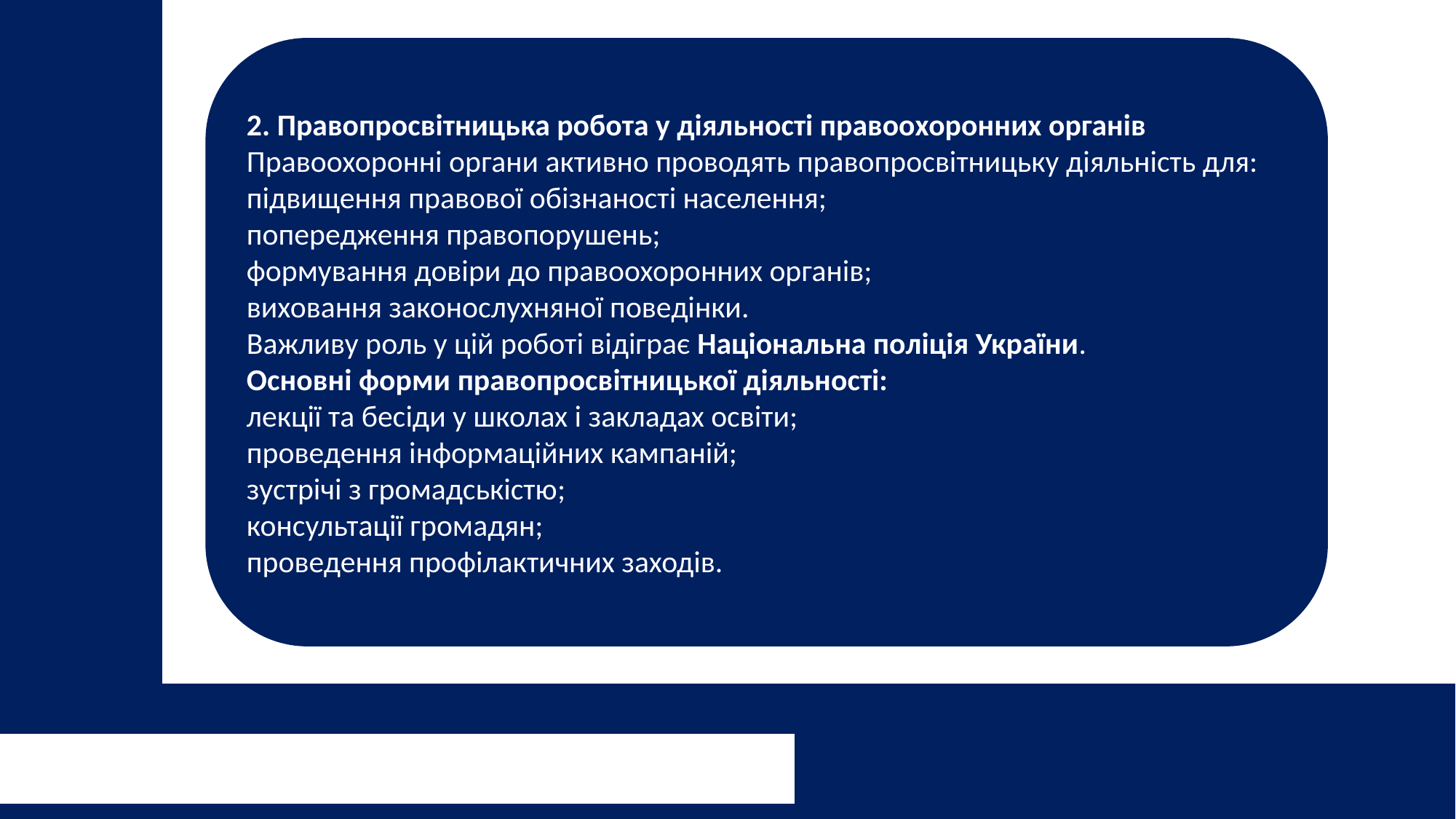

2. Правопросвітницька робота у діяльності правоохоронних органів
Правоохоронні органи активно проводять правопросвітницьку діяльність для:
підвищення правової обізнаності населення;
попередження правопорушень;
формування довіри до правоохоронних органів;
виховання законослухняної поведінки.
Важливу роль у цій роботі відіграє Національна поліція України.
Основні форми правопросвітницької діяльності:
лекції та бесіди у школах і закладах освіти;
проведення інформаційних кампаній;
зустрічі з громадськістю;
консультації громадян;
проведення профілактичних заходів.